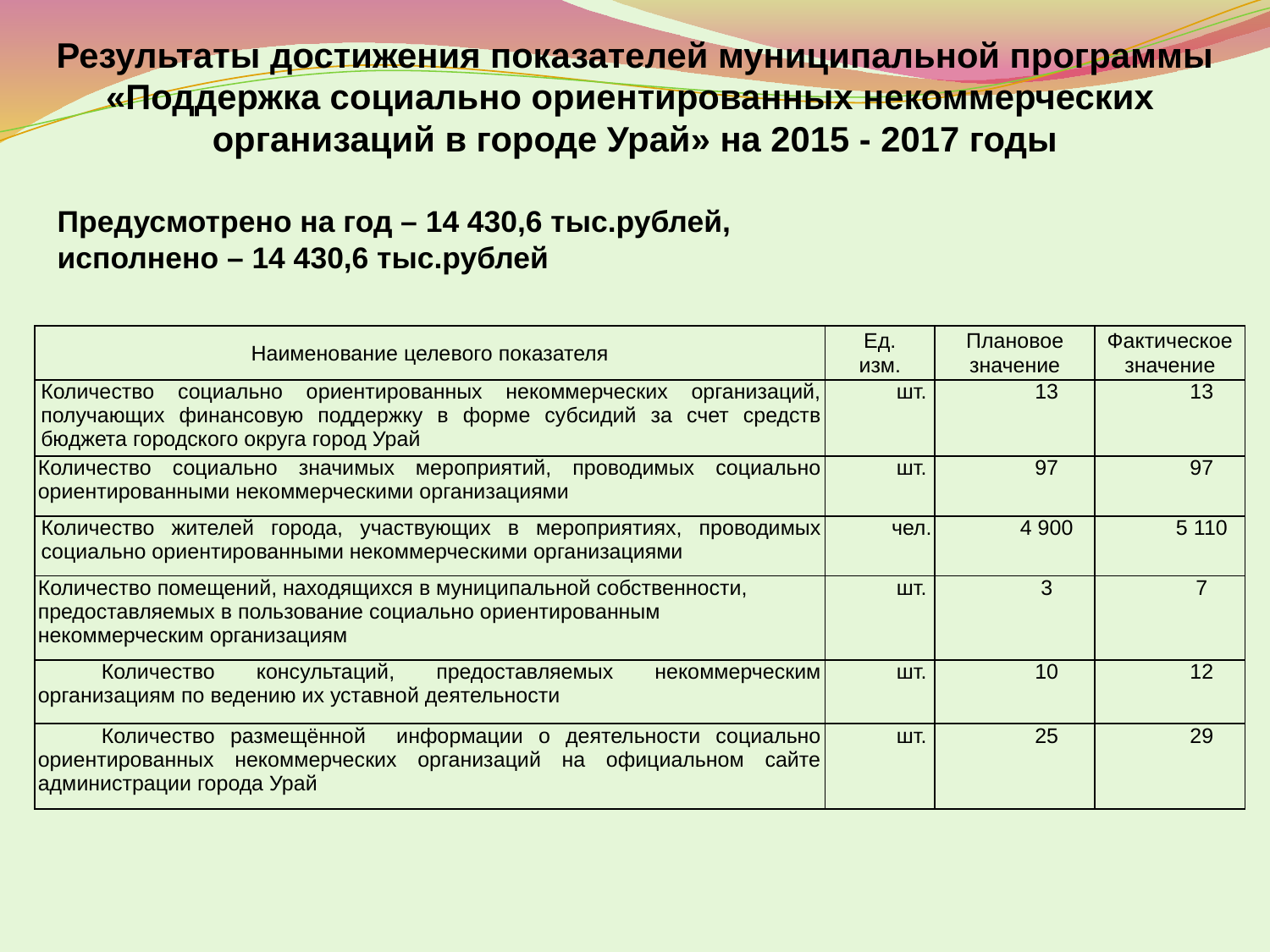

Результаты достижения показателей муниципальной программы «Поддержка социально ориентированных некоммерческих  организаций в городе Урай» на 2015 - 2017 годы
Предусмотрено на год – 14 430,6 тыс.рублей, исполнено – 14 430,6 тыс.рублей
| Наименование целевого показателя | Ед. изм. | Плановое значение | Фактическое значение |
| --- | --- | --- | --- |
| Количество социально ориентированных некоммерческих организаций, получающих финансовую поддержку в форме субсидий за счет средств бюджета городского округа город Урай | шт. | 13 | 13 |
| Количество социально значимых мероприятий, проводимых социально ориентированными некоммерческими организациями | шт. | 97 | 97 |
| Количество жителей города, участвующих в мероприятиях, проводимых социально ориентированными некоммерческими организациями | чел. | 4 900 | 5 110 |
| Количество помещений, находящихся в муниципальной собственности, предоставляемых в пользование социально ориентированным некоммерческим организациям | шт. | 3 | 7 |
| Количество консультаций, предоставляемых некоммерческим организациям по ведению их уставной деятельности | шт. | 10 | 12 |
| Количество размещённой информации о деятельности социально ориентированных некоммерческих организаций на официальном сайте администрации города Урай | шт. | 25 | 29 |